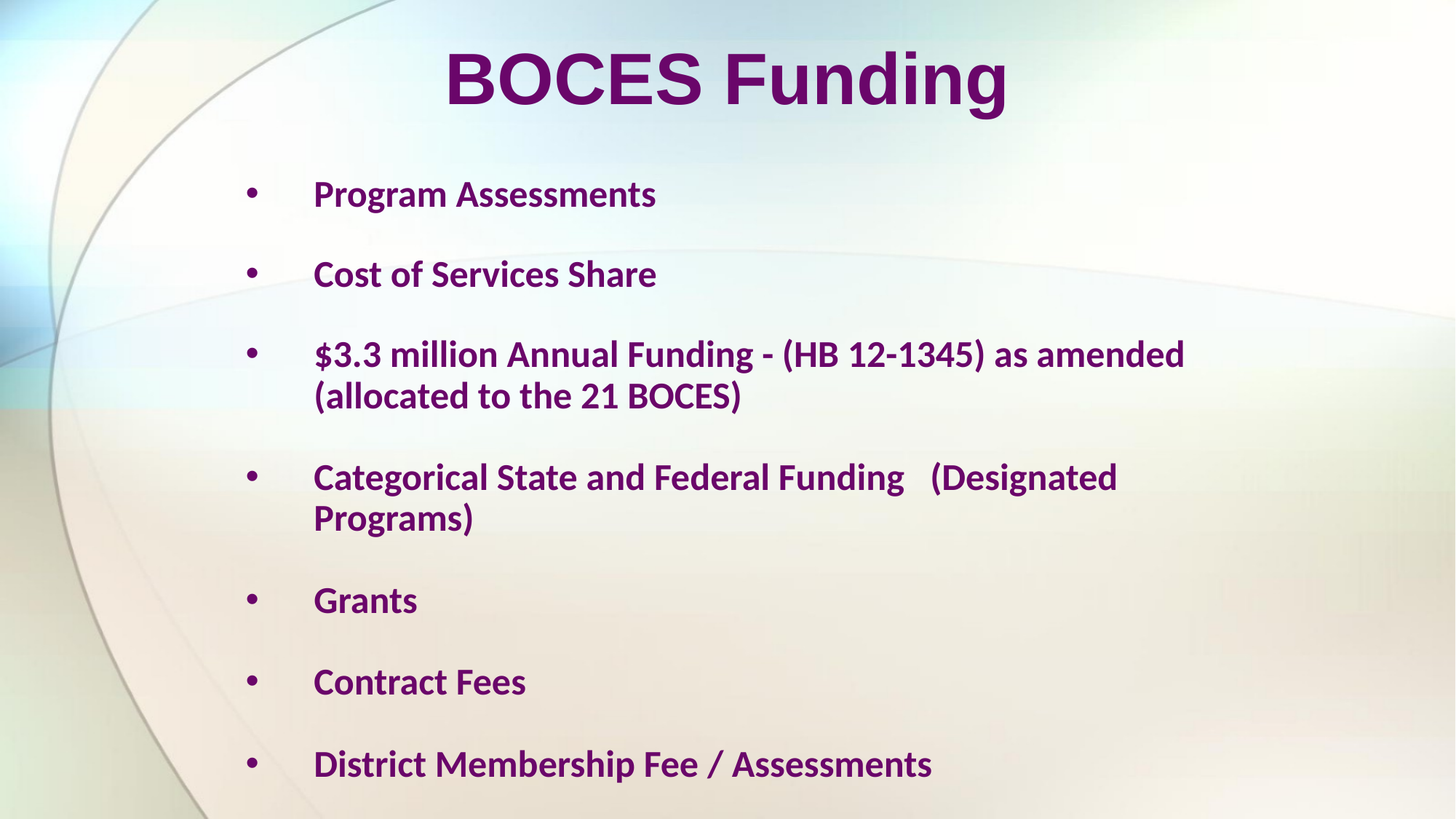

BOCES Funding
Program Assessments

Cost of Services Share

$3.3 million Annual Funding - (HB 12-1345) as amended (allocated to the 21 BOCES)

Categorical State and Federal Funding   (Designated Programs)

Grants

Contract Fees

District Membership Fee / Assessments